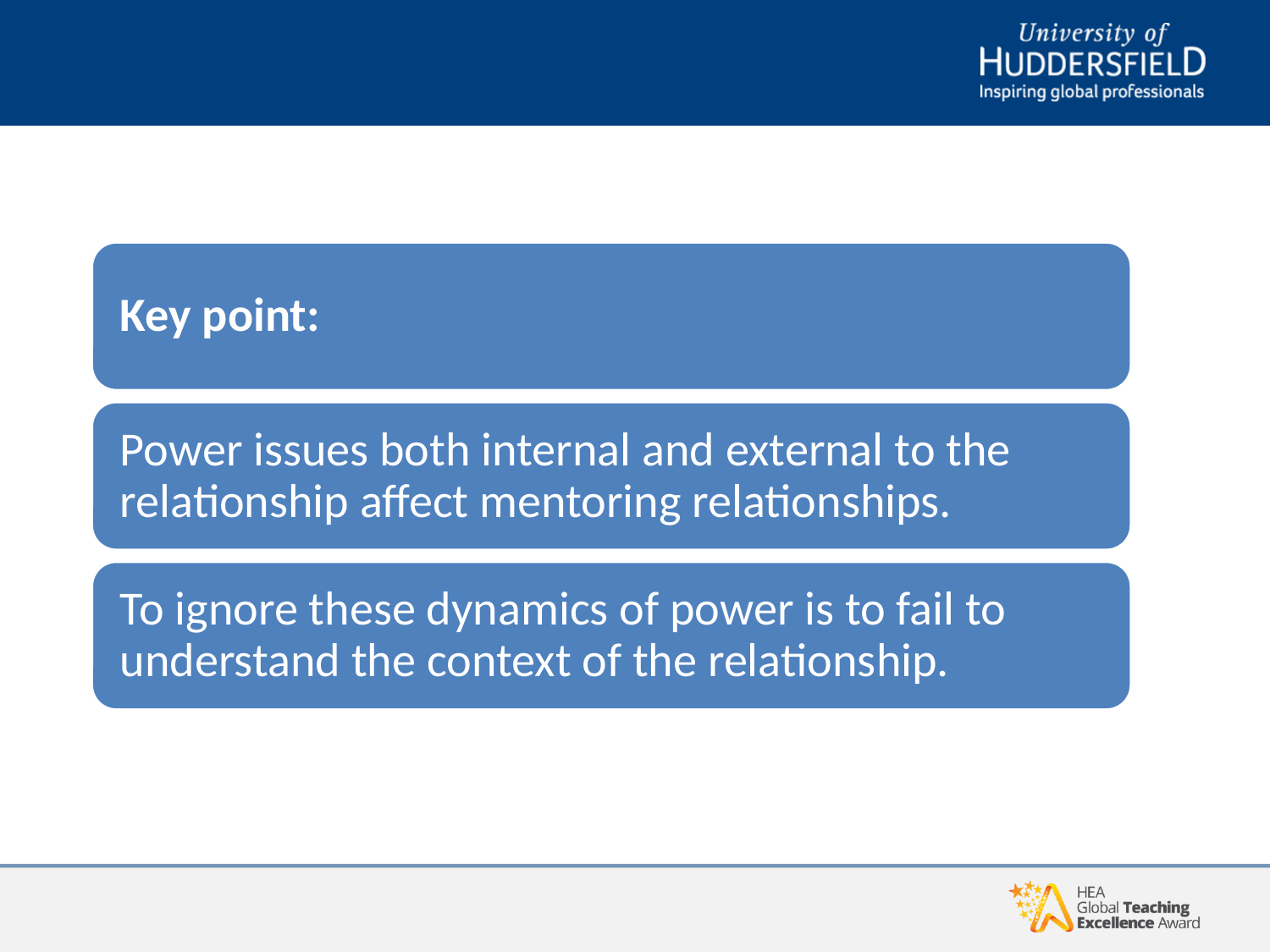

Key point:
Power issues both internal and external to the relationship affect mentoring relationships.
To ignore these dynamics of power is to fail to understand the context of the relationship.